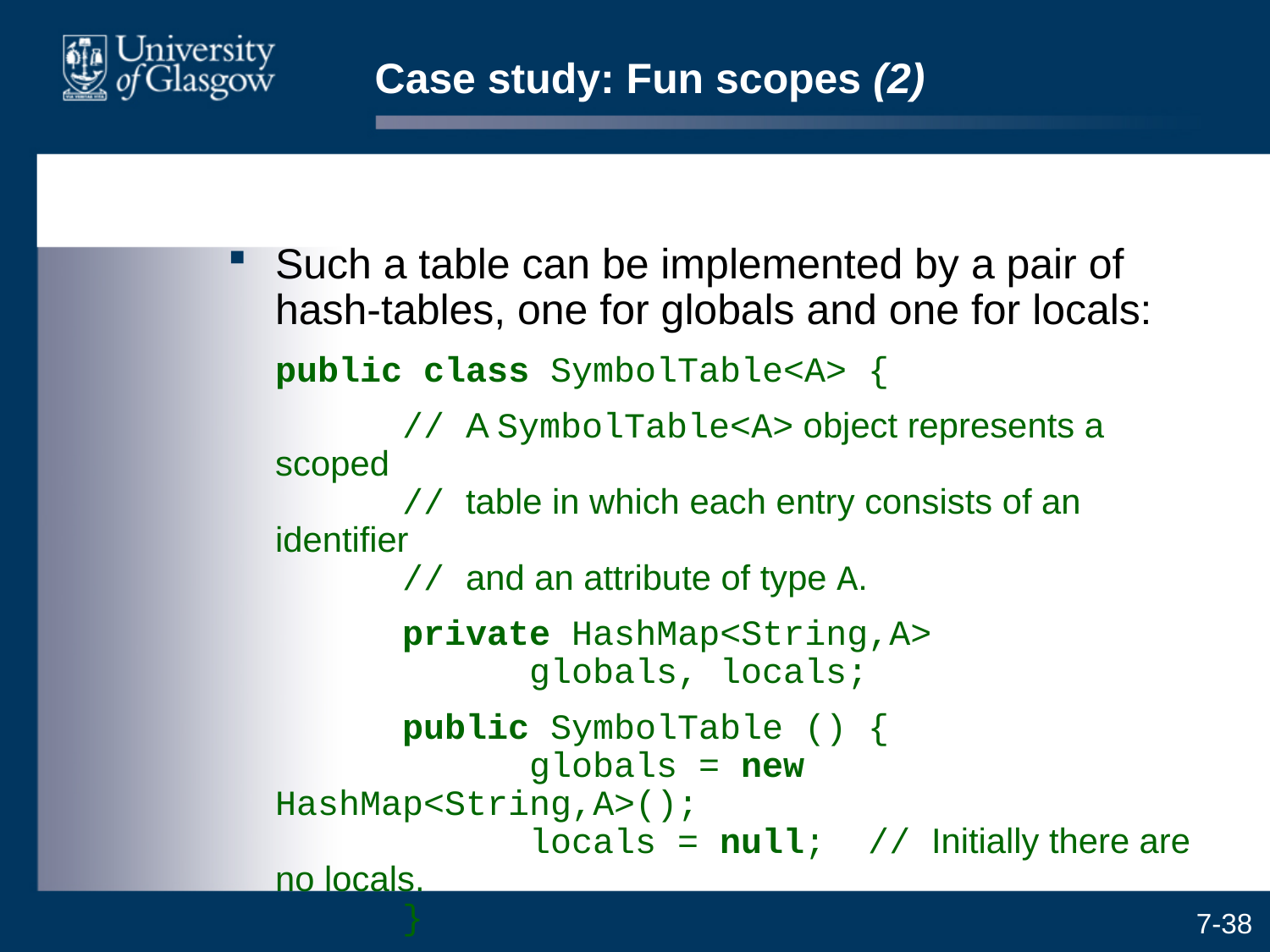

# Case study: Fun scopes (2)
Such a table can be implemented by a pair of hash-tables, one for globals and one for locals:
	public class SymbolTable<A> {
		// A SymbolTable<A> object represents a scoped
	// table in which each entry consists of an identifier
	// and an attribute of type A.
		private HashMap<String,A>
		globals, locals;
		public SymbolTable () {
		globals = new HashMap<String,A>();
		locals = null;  // Initially there are no locals.
	}